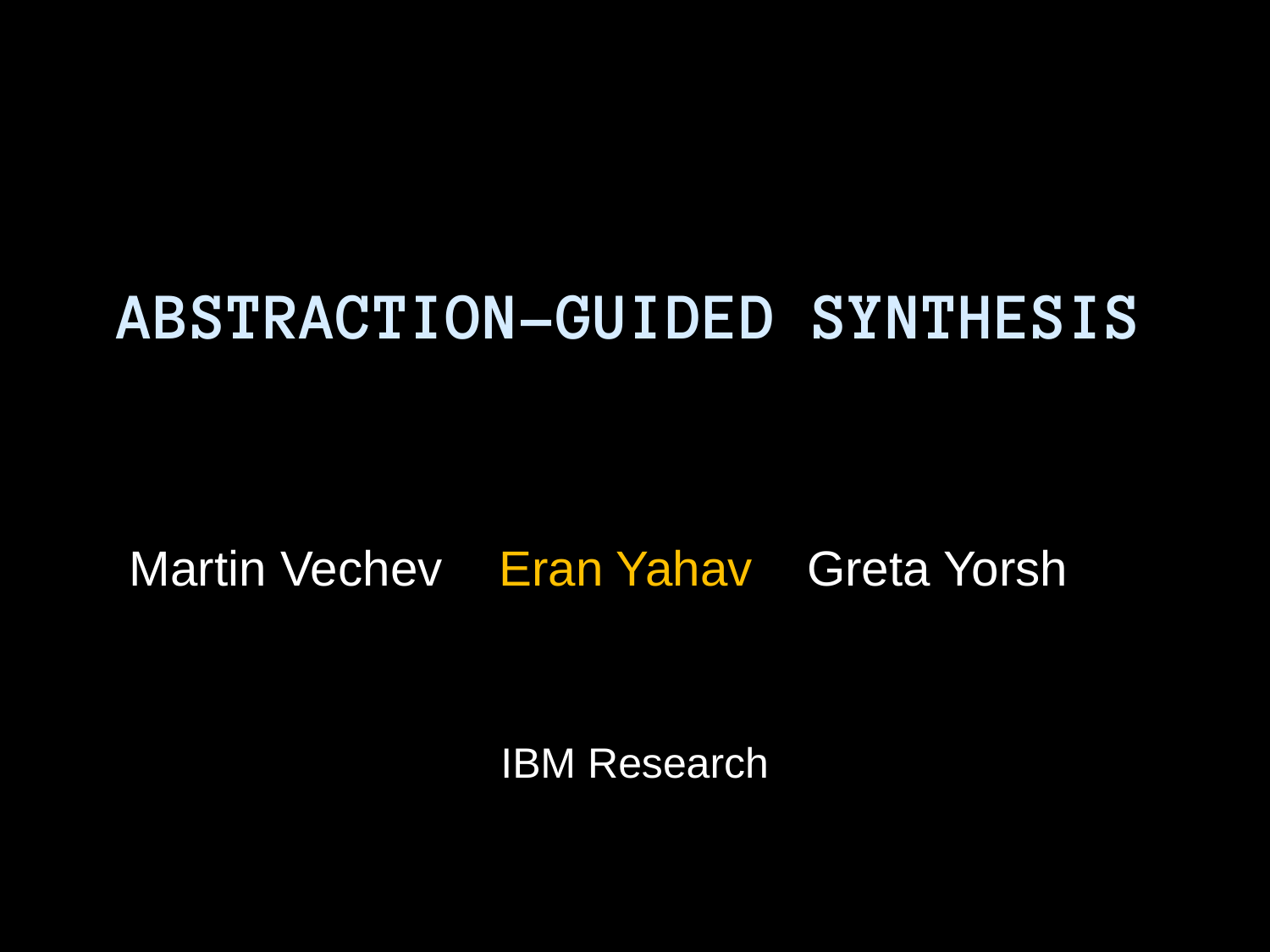

# Abstraction-Guided Synthesis
Martin Vechev
Eran Yahav
Greta Yorsh
IBM Research